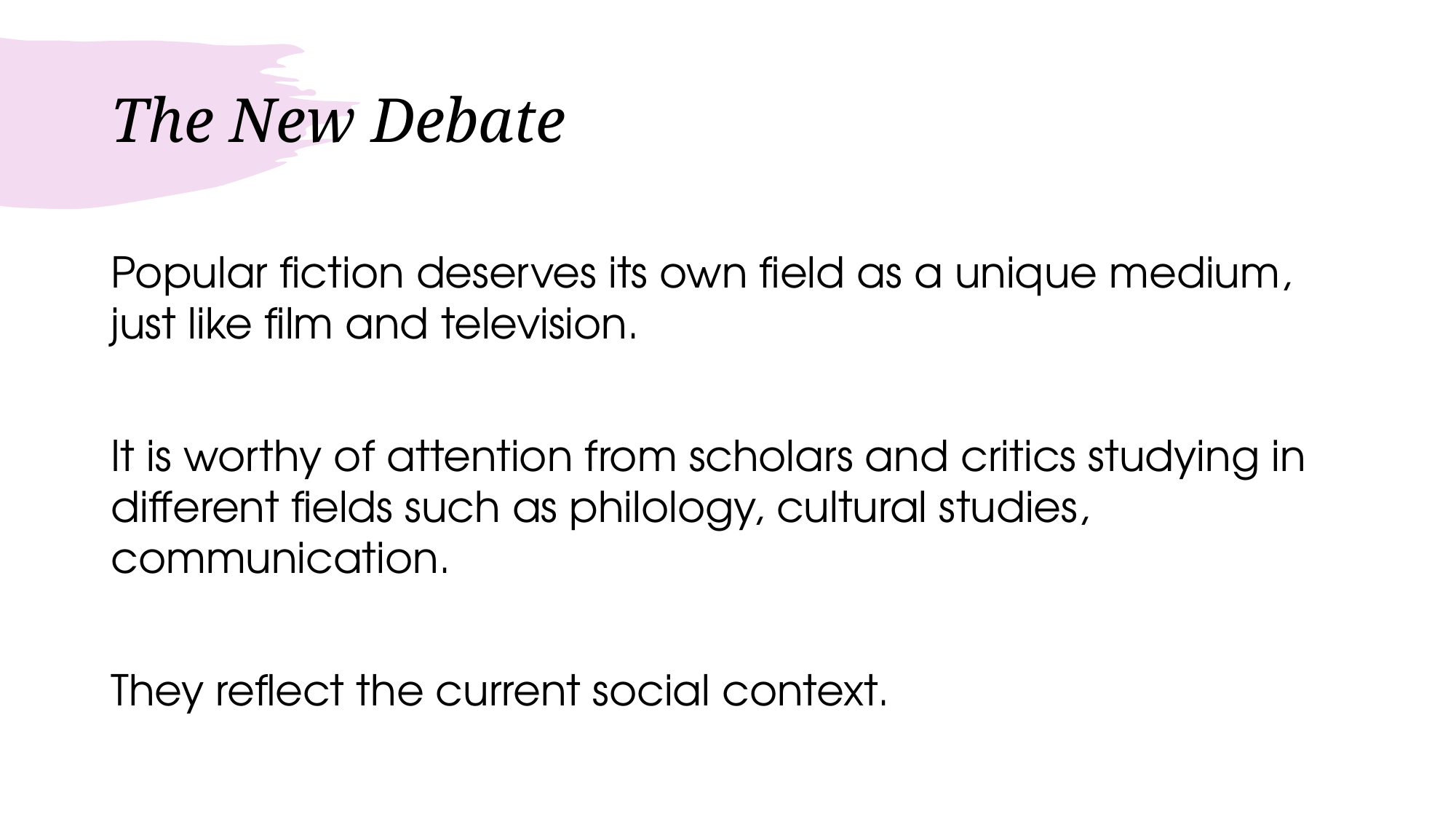

# The New Debate
Popular fiction deserves its own field as a unique medium, just like film and television.

It is worthy of attention from scholars and critics studying in different fields such as philology, cultural studies, communication.

They reflect the current social context.